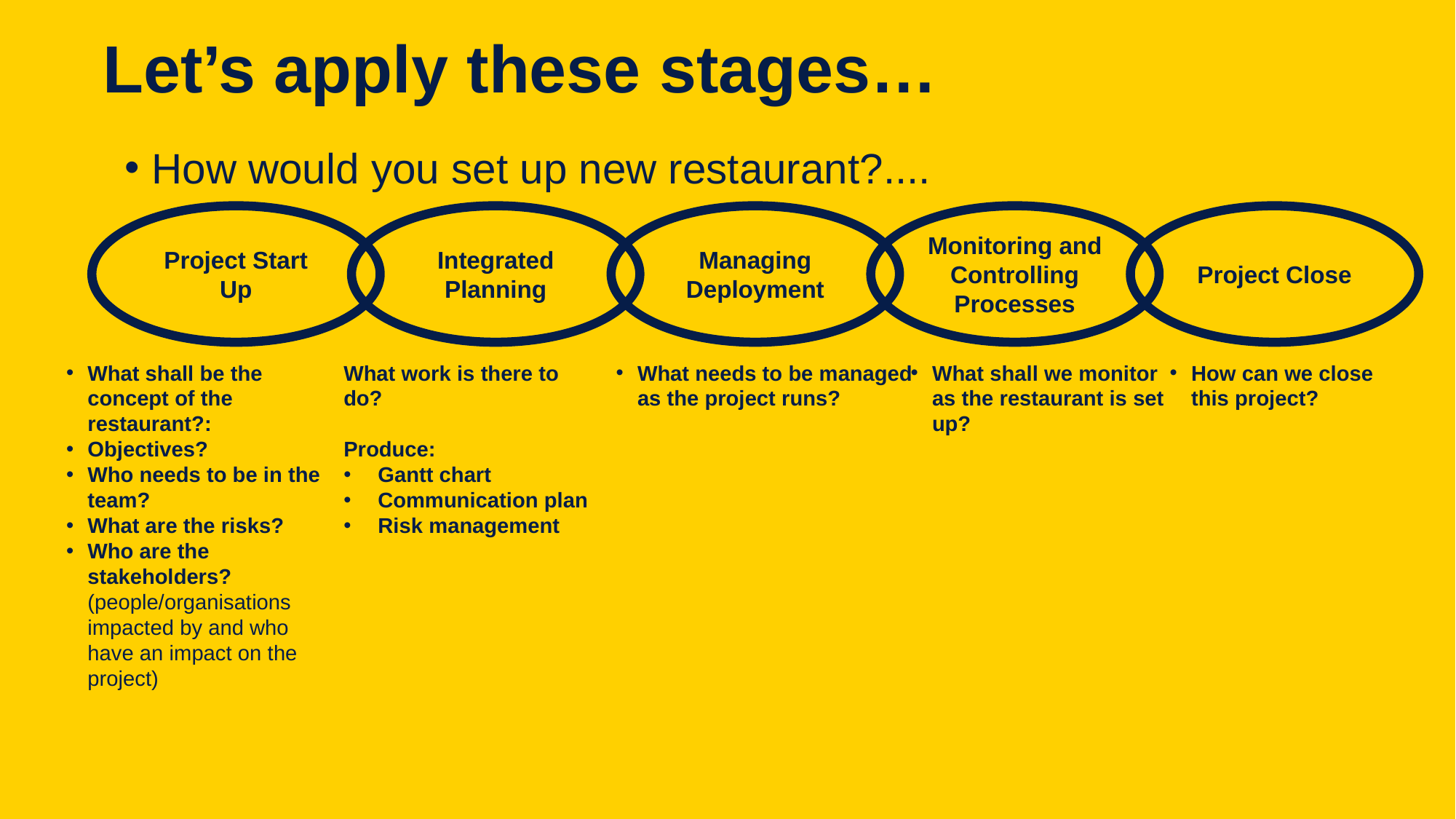

# Let’s apply these stages…
How would you set up new restaurant?....
Project Start Up
Integrated Planning
Managing Deployment
Monitoring and Controlling Processes
Project Close
What shall be the concept of the restaurant?:
Objectives?
Who needs to be in the team?
What are the risks?
Who are the stakeholders? (people/organisations impacted by and who have an impact on the project)
What work is there to do?

Produce:
Gantt chart
Communication plan
Risk management
What needs to be managed as the project runs?
What shall we monitor as the restaurant is set up?
How can we close this project?